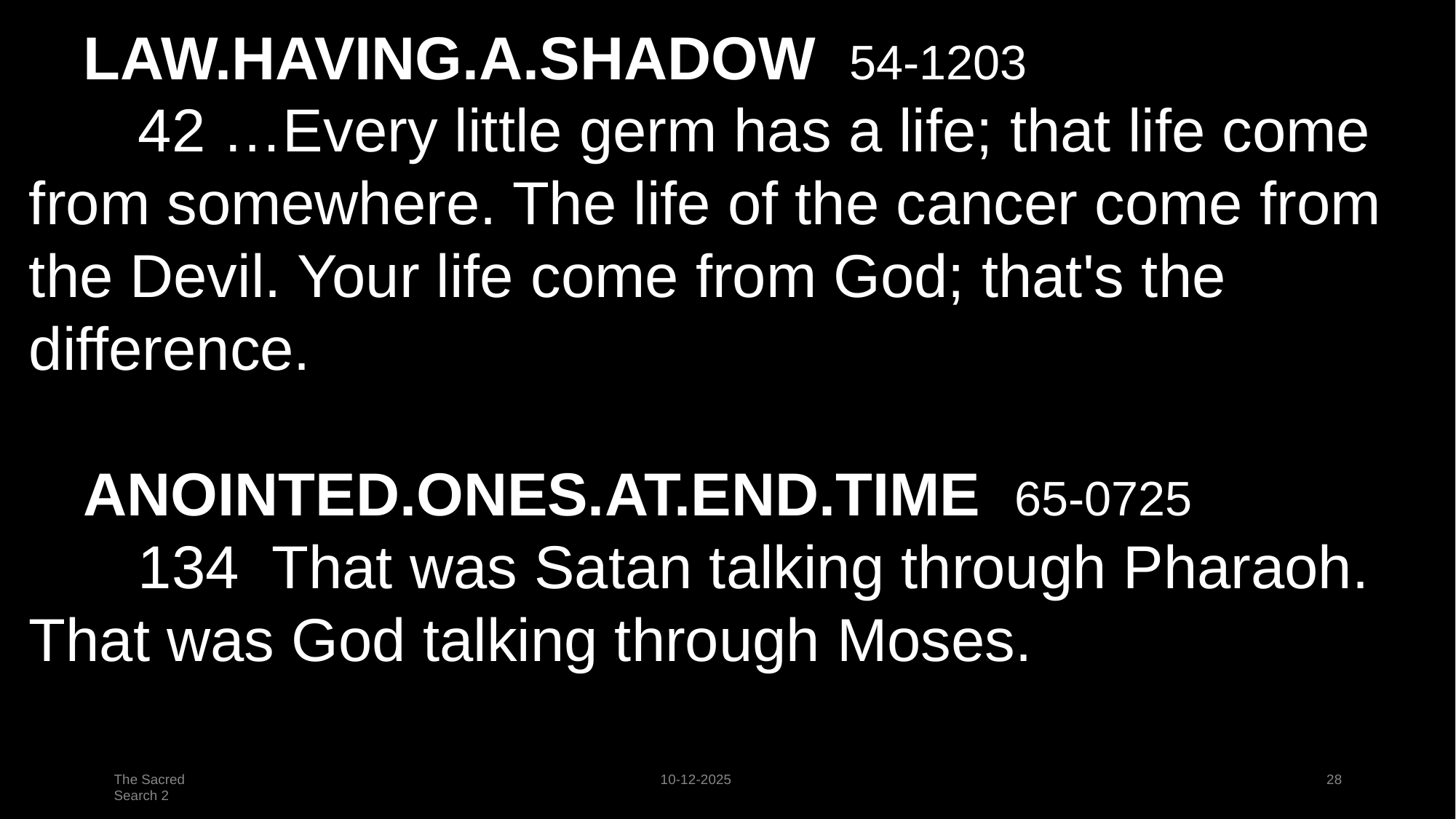

LAW.HAVING.A.SHADOW  54-1203
	42 …Every little germ has a life; that life come from somewhere. The life of the cancer come from the Devil. Your life come from God; that's the difference.

ANOINTED.ONES.AT.END.TIME  65-0725
	134  That was Satan talking through Pharaoh. That was God talking through Moses.

28
The Sacred Search 2
10-12-2025